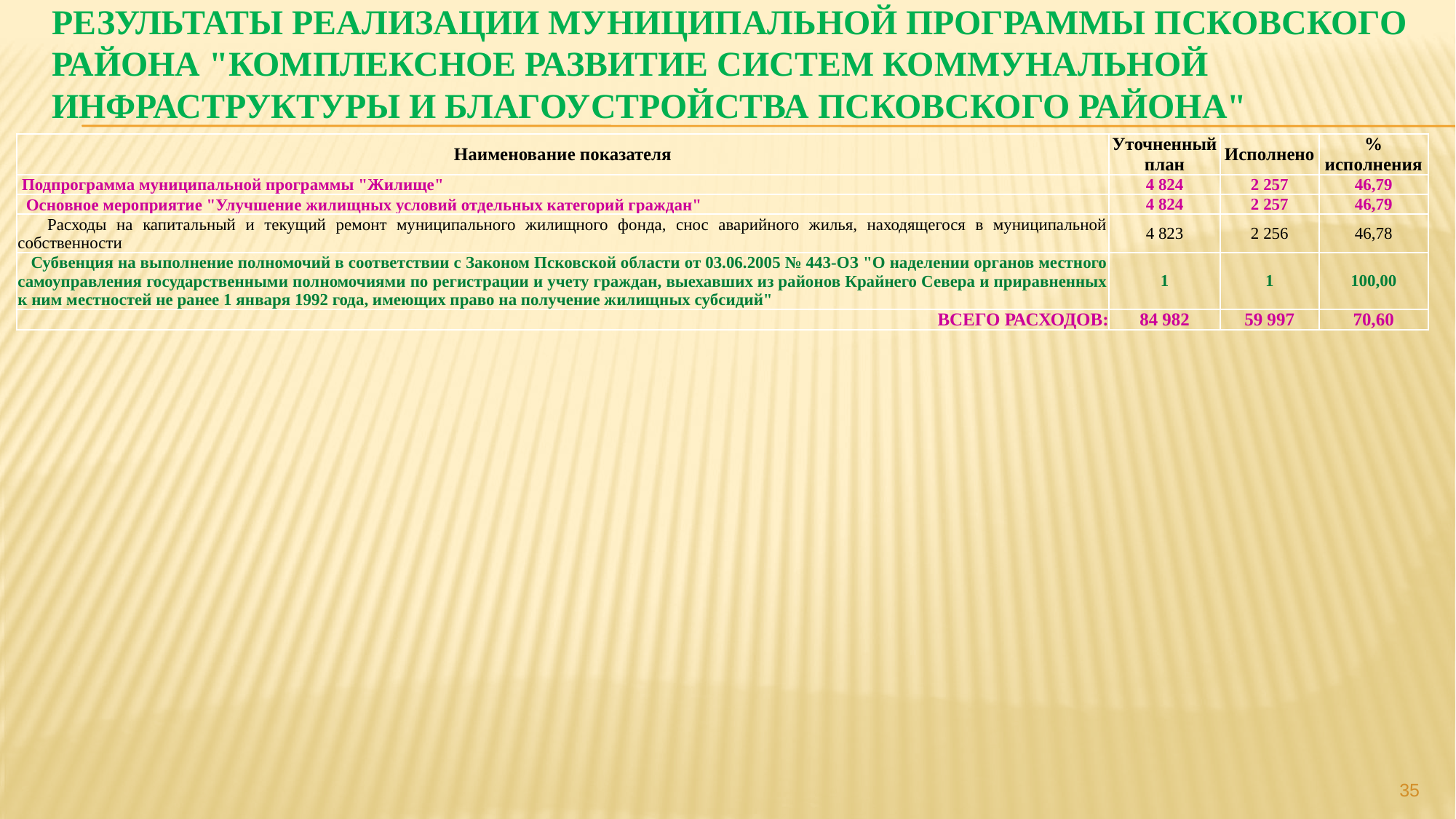

# Результаты реализации муниципальной программы Псковского района "Комплексное развитие систем коммунальной инфраструктуры и благоустройства Псковского района"
| Наименование показателя | Уточненный план | Исполнено | % исполнения |
| --- | --- | --- | --- |
| Подпрограмма муниципальной программы "Жилище" | 4 824 | 2 257 | 46,79 |
| Основное мероприятие "Улучшение жилищных условий отдельных категорий граждан" | 4 824 | 2 257 | 46,79 |
| Расходы на капитальный и текущий ремонт муниципального жилищного фонда, снос аварийного жилья, находящегося в муниципальной собственности | 4 823 | 2 256 | 46,78 |
| Субвенция на выполнение полномочий в соответствии с Законом Псковской области от 03.06.2005 № 443-ОЗ "О наделении органов местного самоуправления государственными полномочиями по регистрации и учету граждан, выехавших из районов Крайнего Севера и приравненных к ним местностей не ранее 1 января 1992 года, имеющих право на получение жилищных субсидий" | 1 | 1 | 100,00 |
| ВСЕГО РАСХОДОВ: | 84 982 | 59 997 | 70,60 |
35